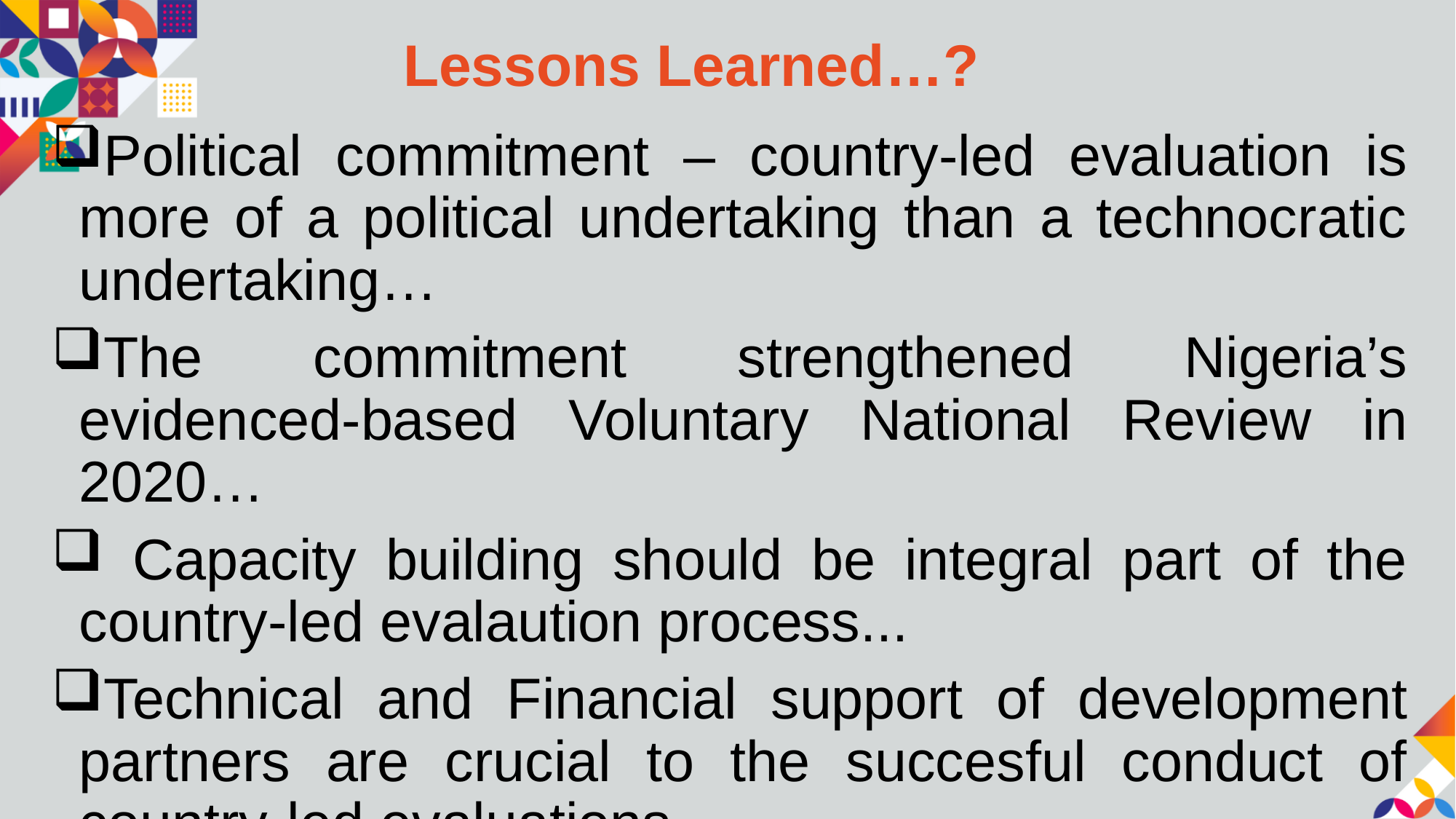

# Lessons Learned…?
Political commitment – country-led evaluation is more of a political undertaking than a technocratic undertaking…
The commitment strengthened Nigeria’s evidenced-based Voluntary National Review in 2020…
 Capacity building should be integral part of the country-led evalaution process...
Technical and Financial support of development partners are crucial to the succesful conduct of country-led evaluations...